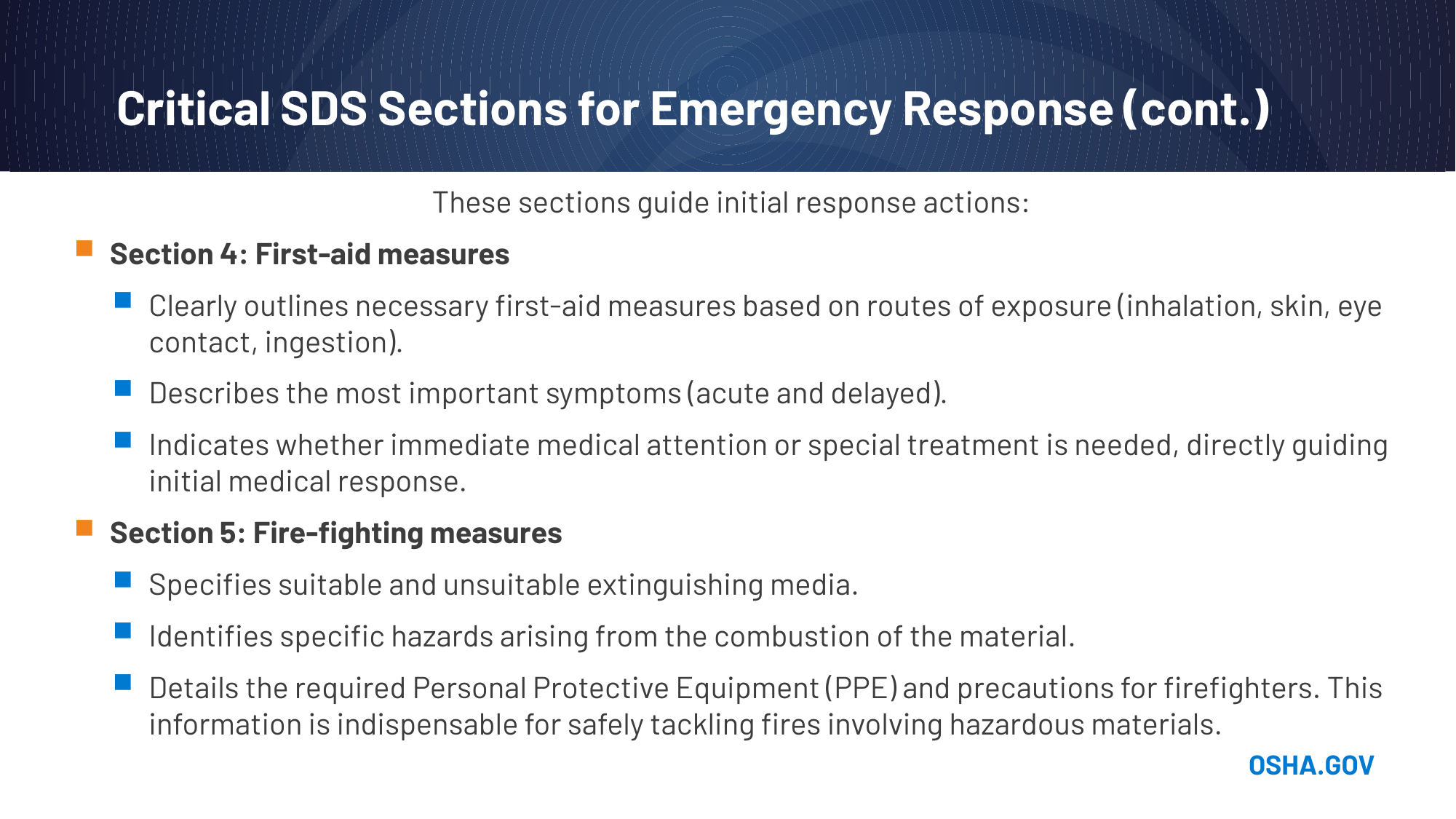

# Critical SDS Sections for Emergency Response (cont.)
These sections guide initial response actions:
Section 4: First-aid measures
Clearly outlines necessary first-aid measures based on routes of exposure (inhalation, skin, eye contact, ingestion).
Describes the most important symptoms (acute and delayed).
Indicates whether immediate medical attention or special treatment is needed, directly guiding initial medical response.
Section 5: Fire-fighting measures
Specifies suitable and unsuitable extinguishing media.
Identifies specific hazards arising from the combustion of the material.
Details the required Personal Protective Equipment (PPE) and precautions for firefighters. This information is indispensable for safely tackling fires involving hazardous materials.